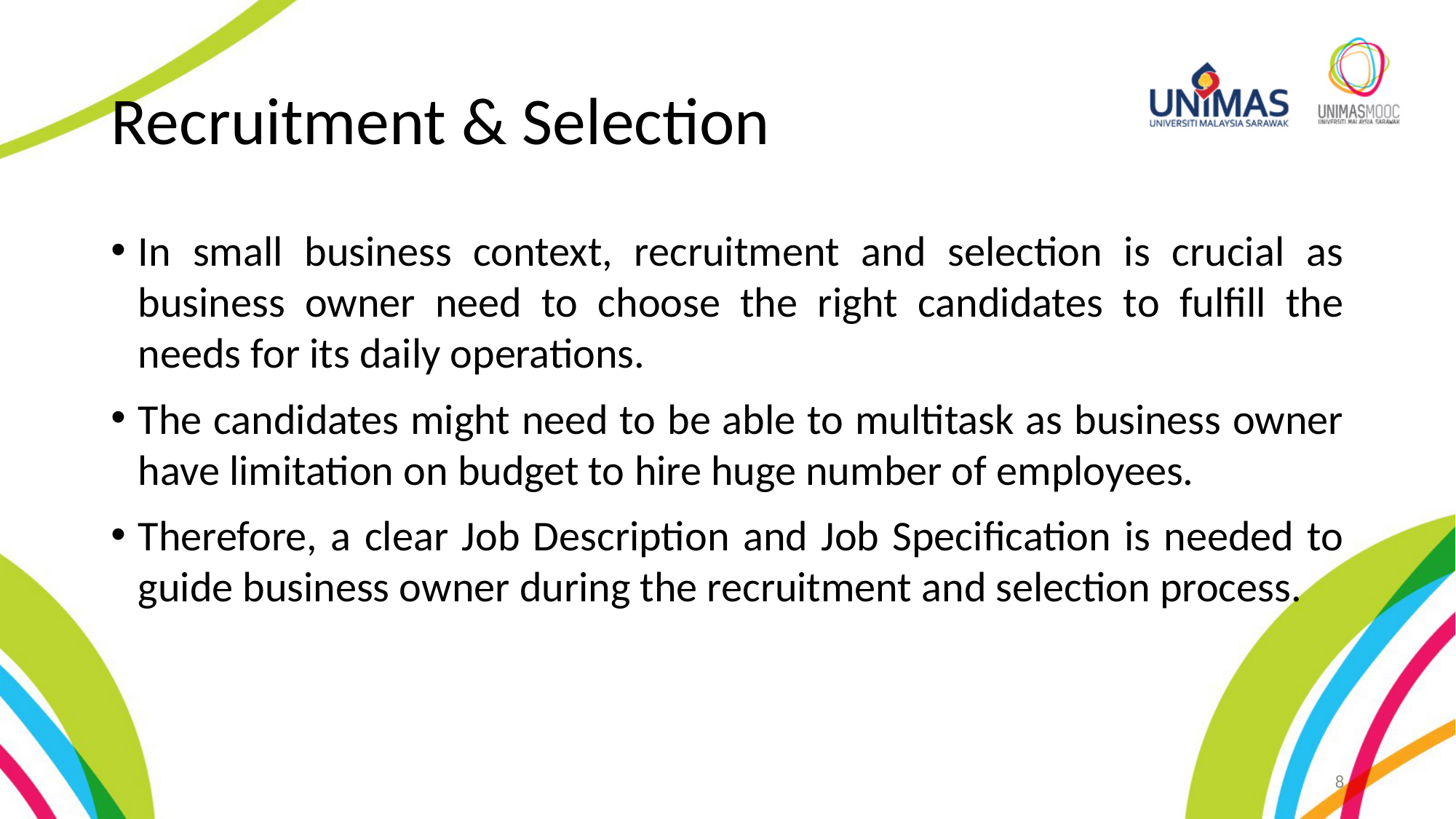

# Recruitment & Selection
In small business context, recruitment and selection is crucial as business owner need to choose the right candidates to fulfill the needs for its daily operations.
The candidates might need to be able to multitask as business owner have limitation on budget to hire huge number of employees.
Therefore, a clear Job Description and Job Specification is needed to guide business owner during the recruitment and selection process.
8